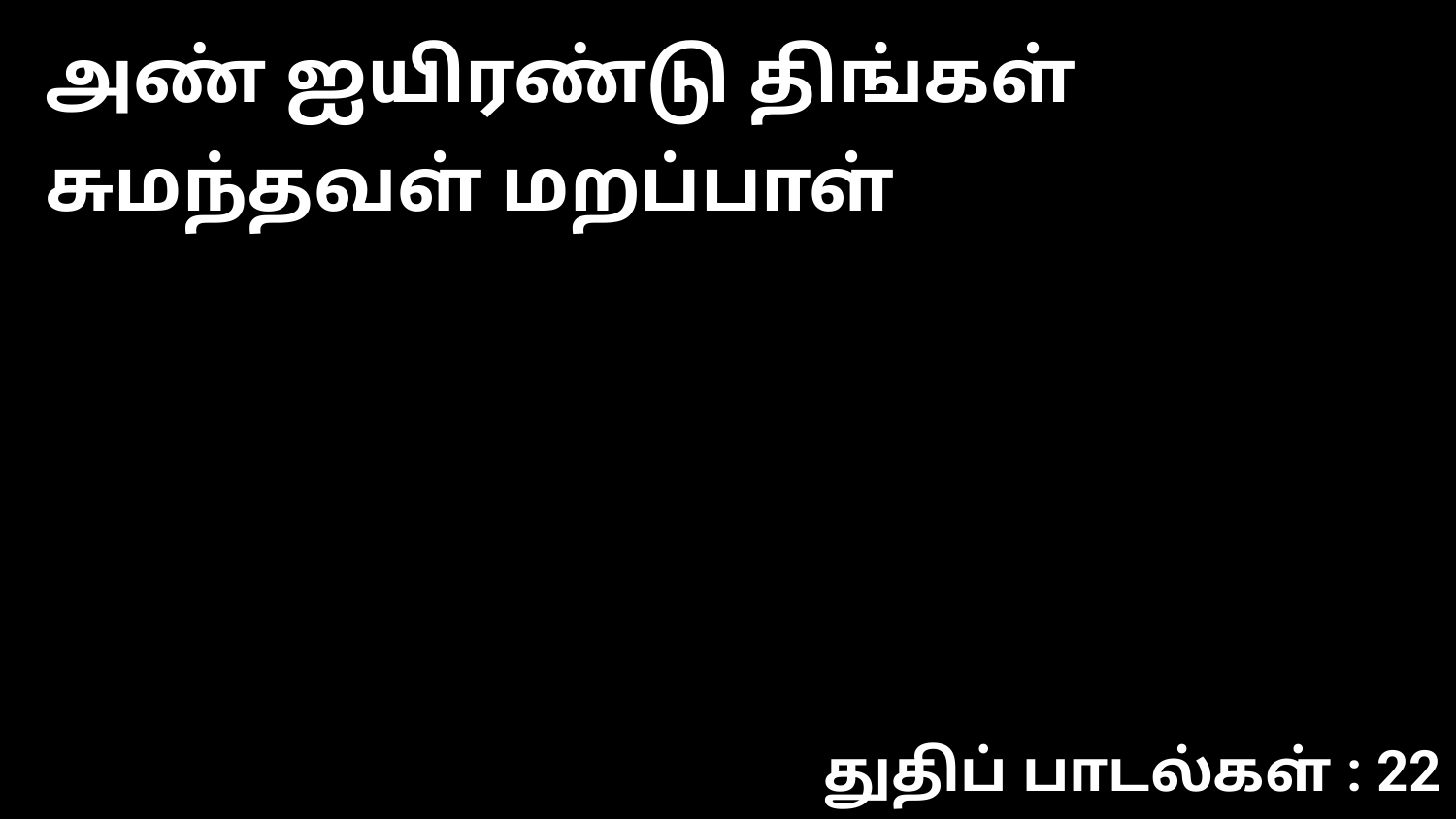

அண் ஐயிரண்டு திங்கள் சுமந்தவள் மறப்பாள்
துதிப் பாடல்கள் : 22